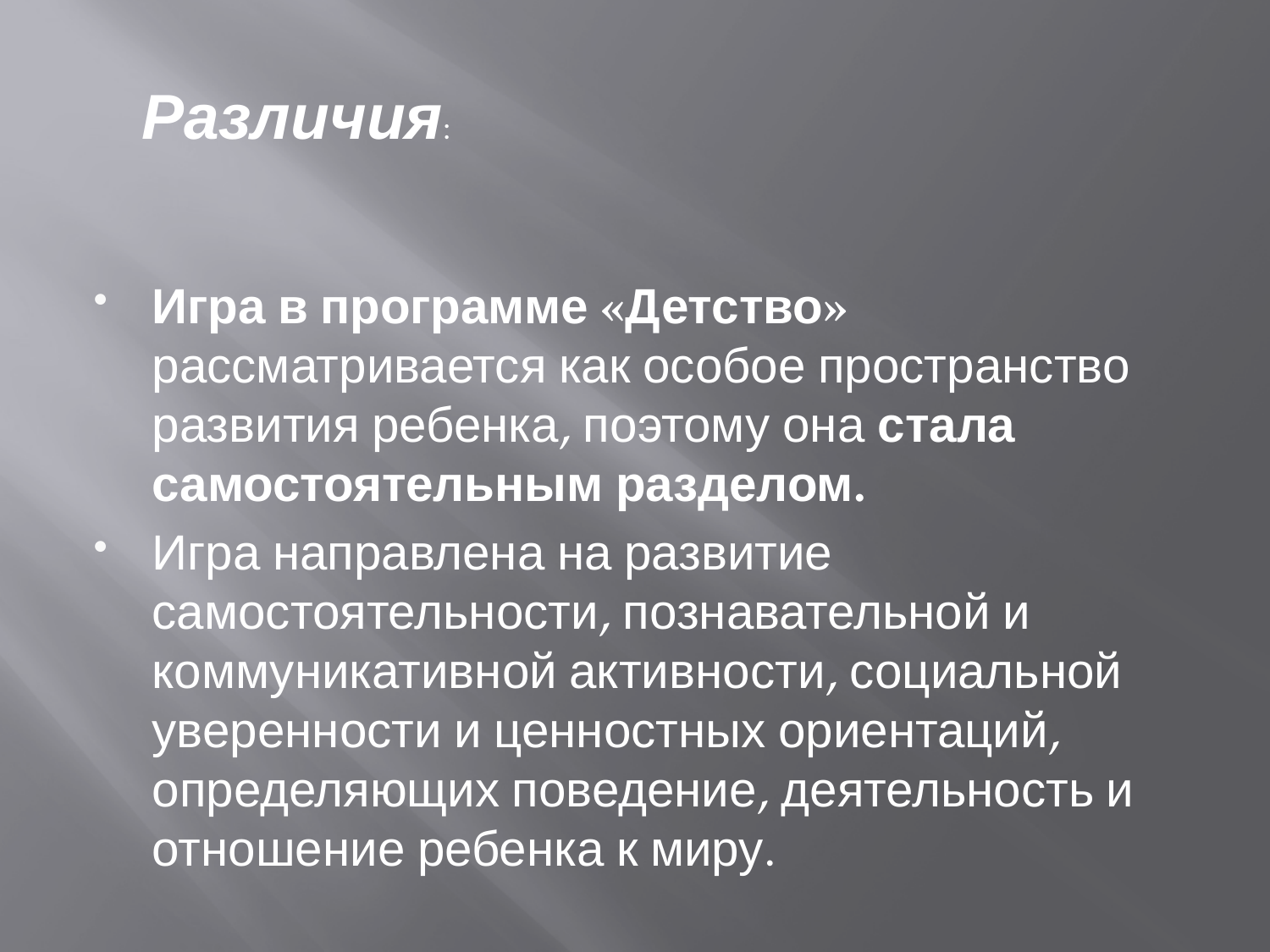

Различия:
Игра в программе «Детство» рассматривается как особое пространство развития ребенка, поэтому она стала самостоятельным разделом.
Игра направлена на развитие самостоятельности, познавательной и коммуникативной активности, социальной уверенности и ценностных ориентаций, определяющих поведение, деятельность и отношение ребенка к миру.